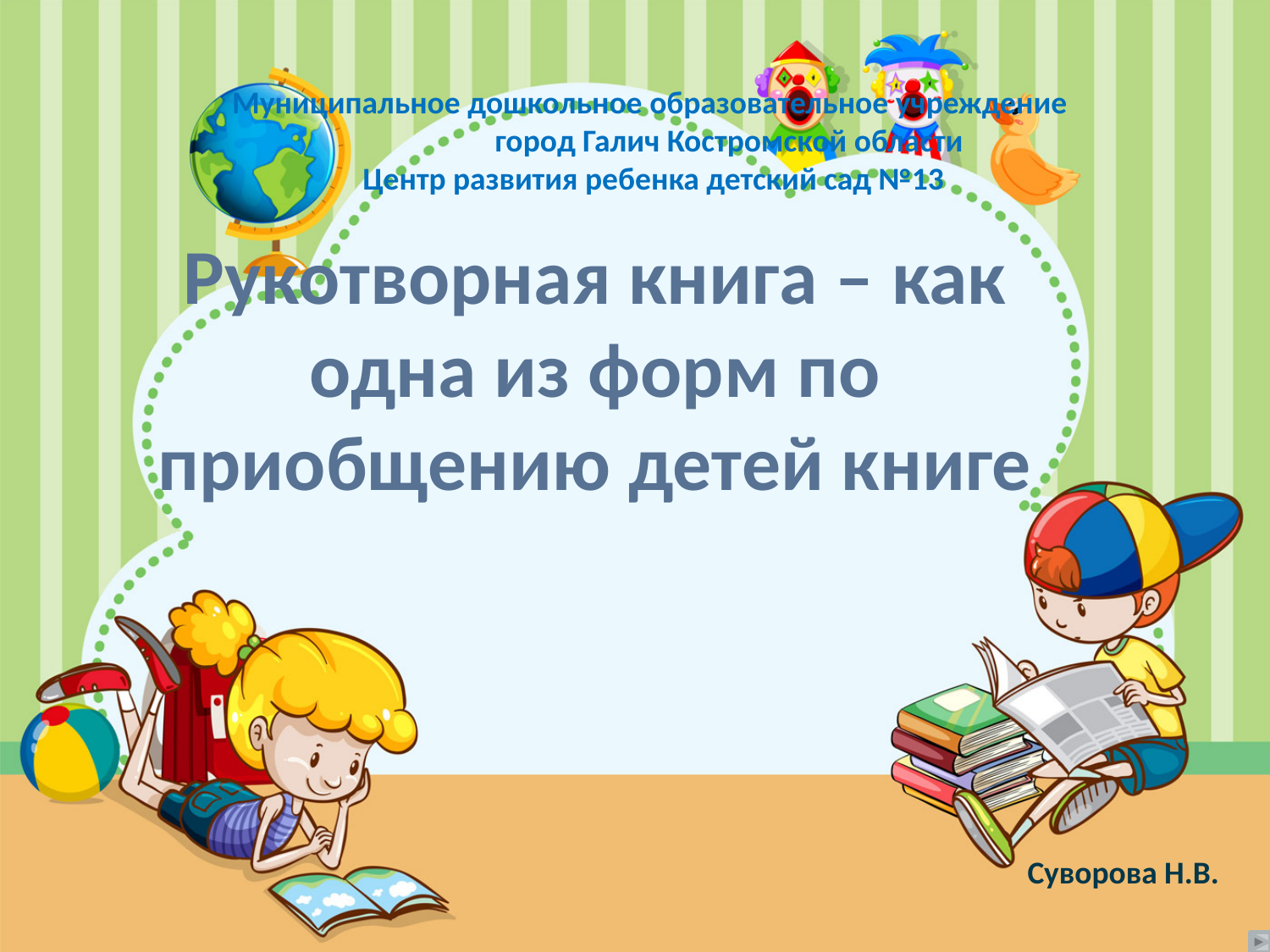

Муниципальное дошкольное образовательное учреждение
                      город Галич Костромской области
 Центр развития ребенка детский сад №13
# Рукотворная книга – как одна из форм по приобщению детей книге
Суворова Н.В.